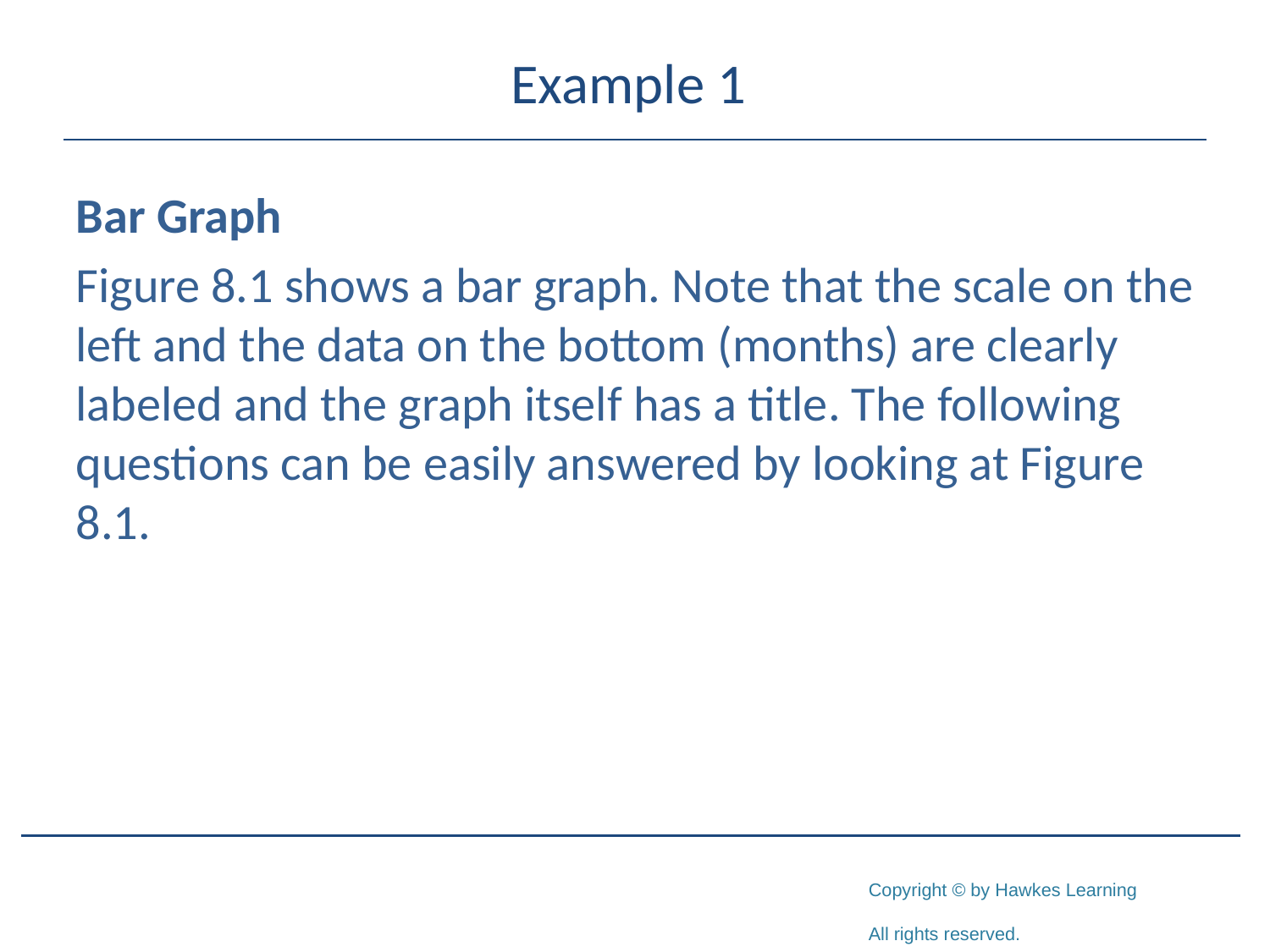

# Example 1
Bar Graph
Figure 8.1 shows a bar graph. Note that the scale on the left and the data on the bottom (months) are clearly labeled and the graph itself has a title. The following questions can be easily answered by looking at Figure 8.1.